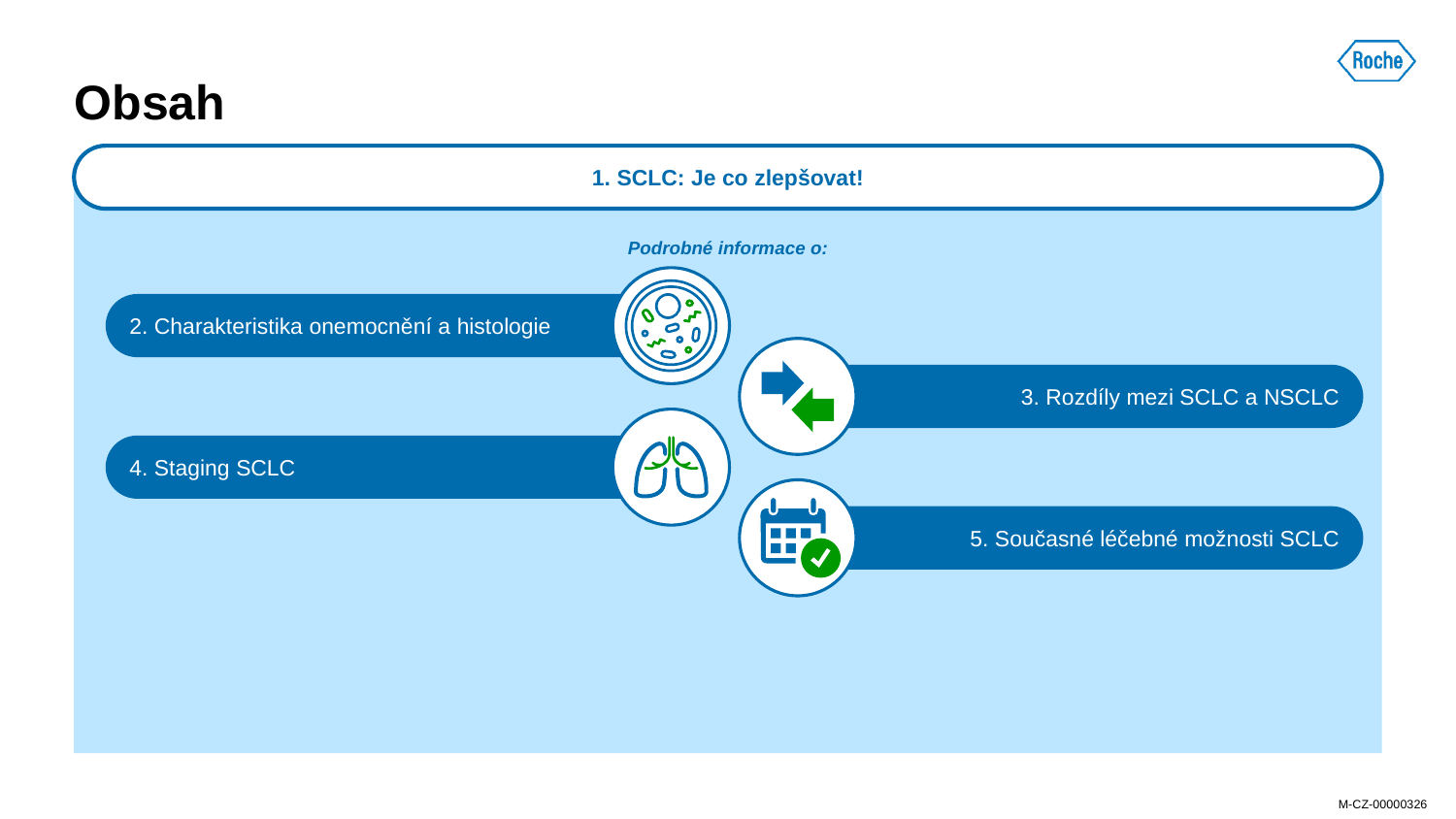

# Obsah
1. SCLC: Je co zlepšovat!

Podrobné informace o:

2. Charakteristika onemocnění a histologie

3. Rozdíly mezi SCLC a NSCLC

4. Staging SCLC

5. Současné léčebné možnosti SCLC